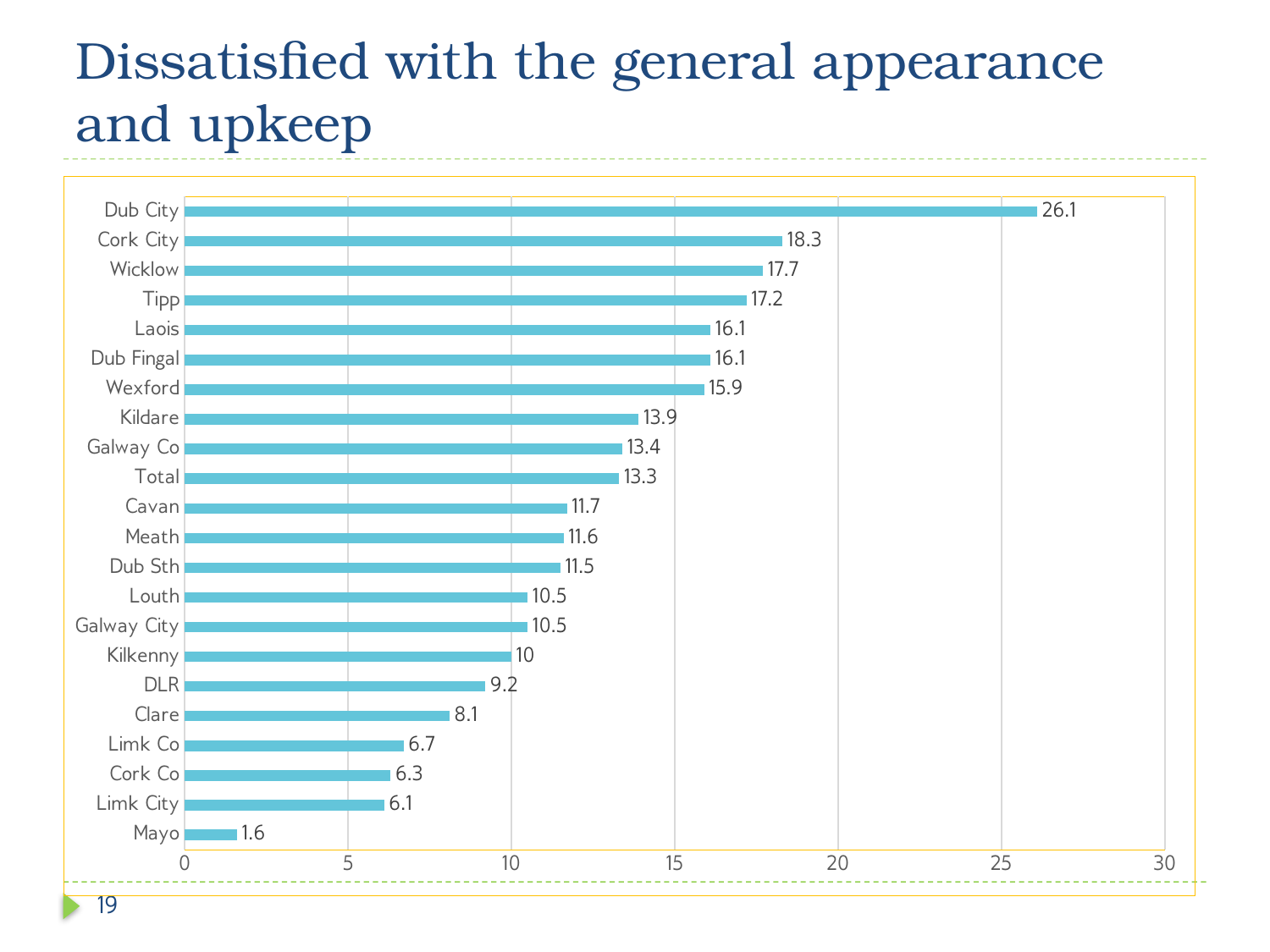

# Dissatisfied with the general appearance and upkeep

### Chart

| Category |
|---|

### Chart

| Category | Dissatisfied |
|---|---|
| Mayo | 1.6 |
| Limk City | 6.1 |
| Cork Co | 6.3 |
| Limk Co | 6.7 |
| Clare | 8.1 |
| DLR | 9.2 |
| Kilkenny | 10.0 |
| Galway City | 10.5 |
| Louth | 10.5 |
| Dub Sth | 11.5 |
| Meath | 11.6 |
| Cavan | 11.7 |
| Total | 13.3 |
| Galway Co | 13.4 |
| Kildare | 13.9 |
| Wexford | 15.9 |
| Dub Fingal | 16.1 |
| Laois | 16.1 |
| Tipp | 17.2 |
| Wicklow | 17.7 |
| Cork City | 18.3 |
| Dub City | 26.1 |
19